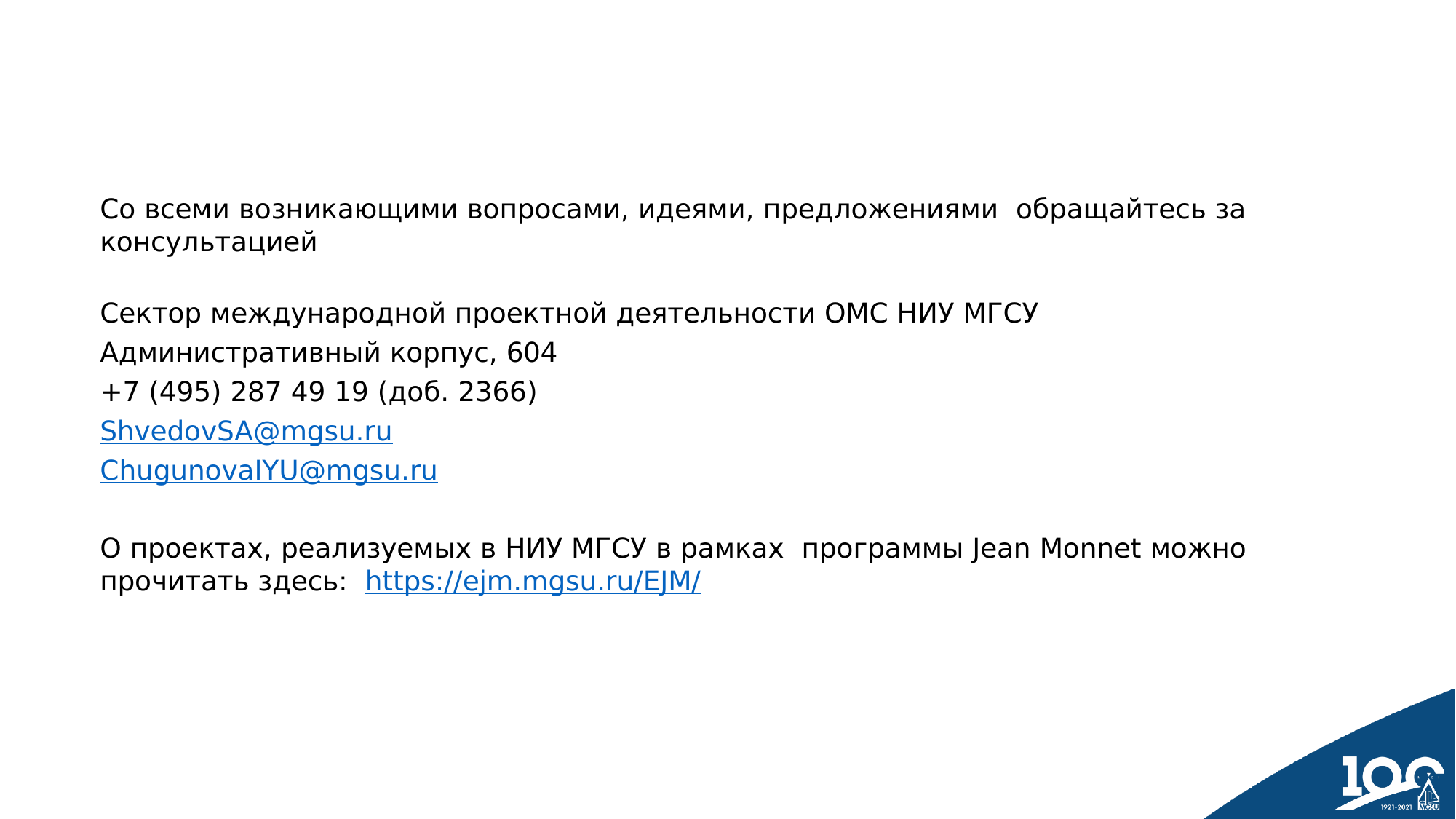

Со всеми возникающими вопросами, идеями, предложениями  обращайтесь за консультацией

Сектор международной проектной деятельности ОМС НИУ МГСУ
Административный корпус, 604
+7 (495) 287 49 19 (доб. 2366)
ShvedovSA@mgsu.ru
СhugunovaIYU@mgsu.ru

О проектах, реализуемых в НИУ МГСУ в рамках  программы Jean Monnet можно прочитать здесь:  https://ejm.mgsu.ru/EJM/